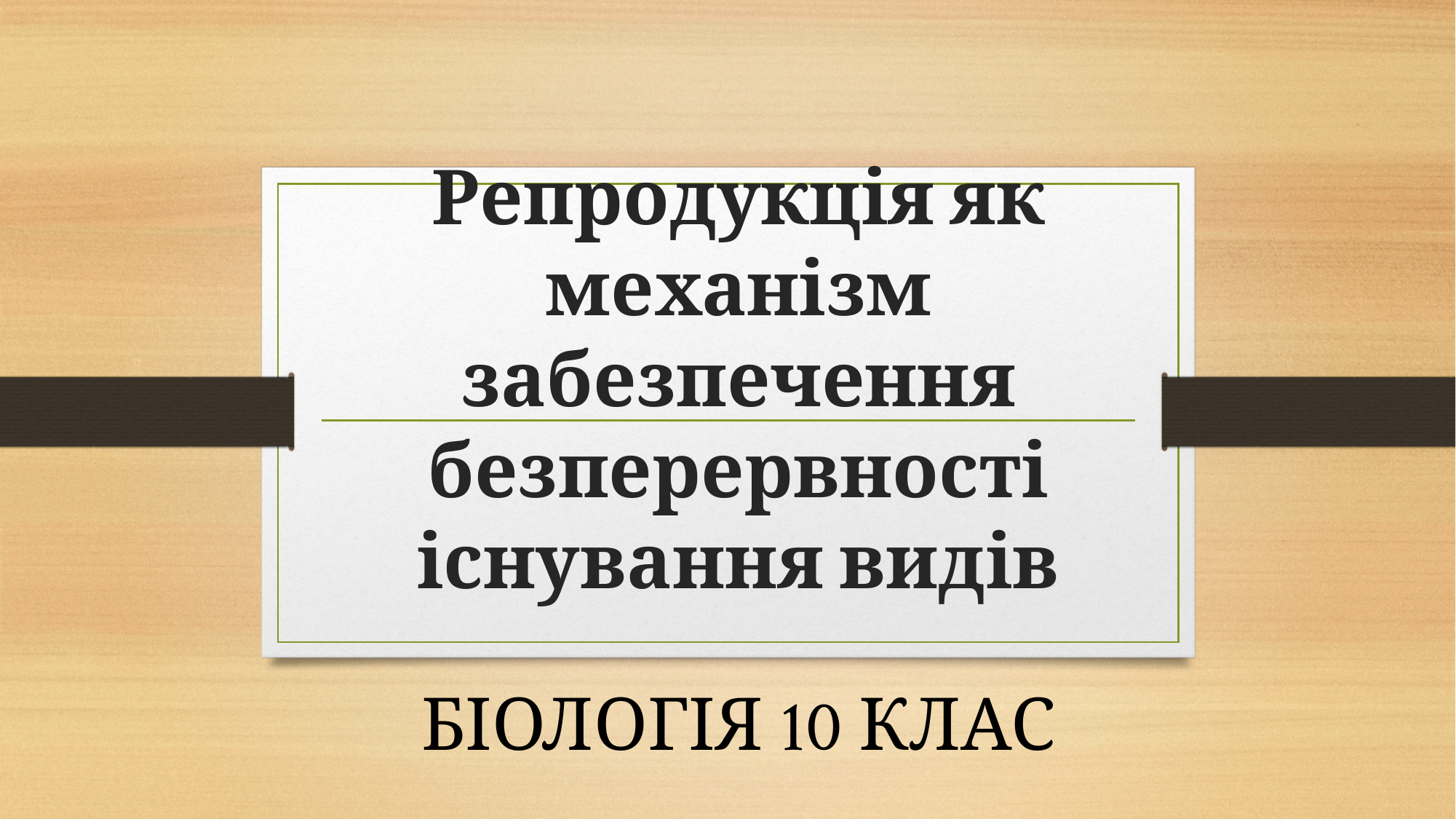

# Репродукція як механізм забезпечення безперервності існування видів
БІОЛОГІЯ 10 КЛАС